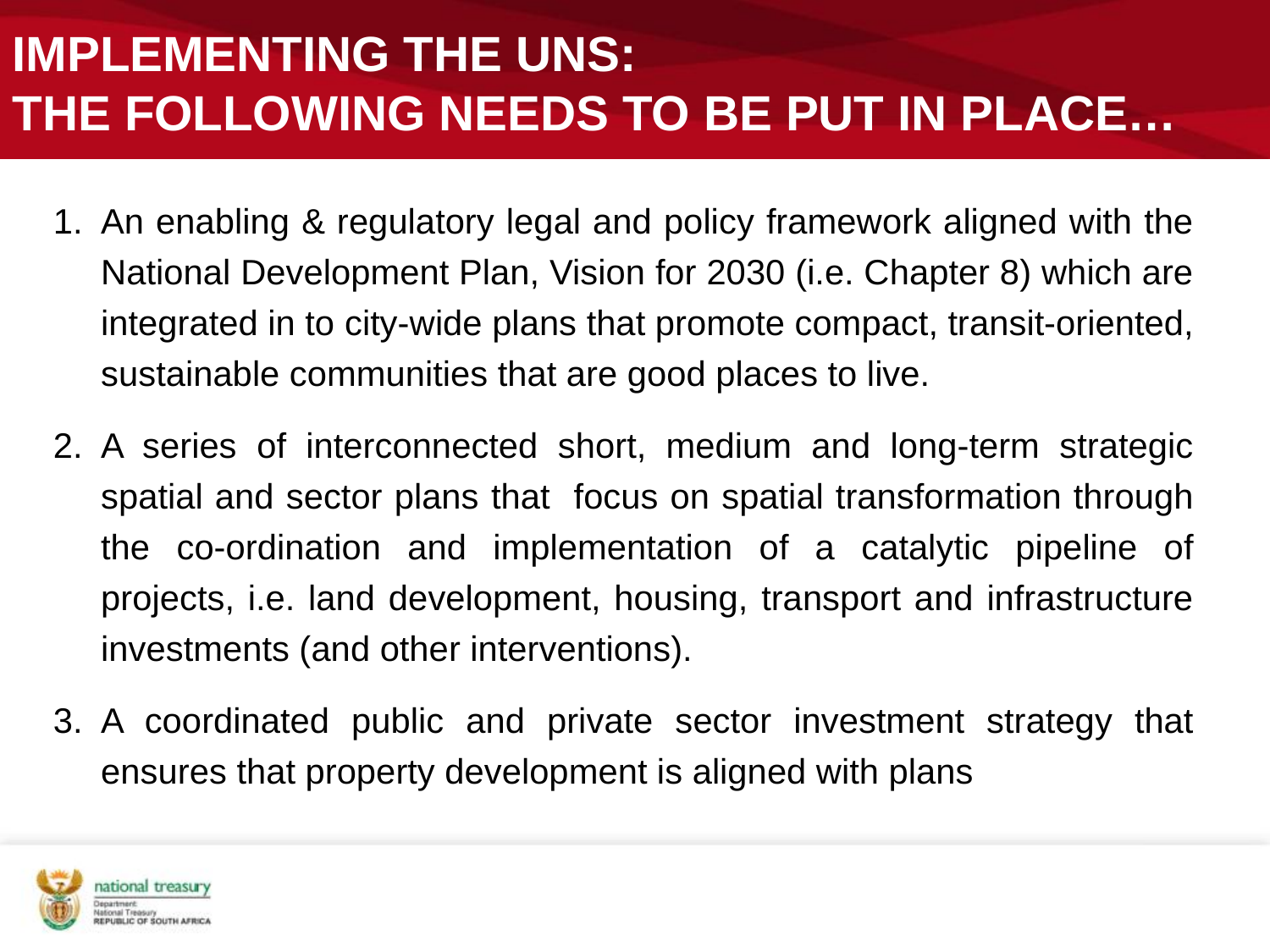

Implementing the UNS:
the following needs to be put in place…

An enabling & regulatory legal and policy framework aligned with the National Development Plan, Vision for 2030 (i.e. Chapter 8) which are integrated in to city-wide plans that promote compact, transit-oriented, sustainable communities that are good places to live.
A series of interconnected short, medium and long-term strategic spatial and sector plans that  focus on spatial transformation through the co-ordination and implementation of a catalytic pipeline of projects, i.e. land development, housing, transport and infrastructure investments (and other interventions).
A coordinated public and private sector investment strategy that ensures that property development is aligned with plans